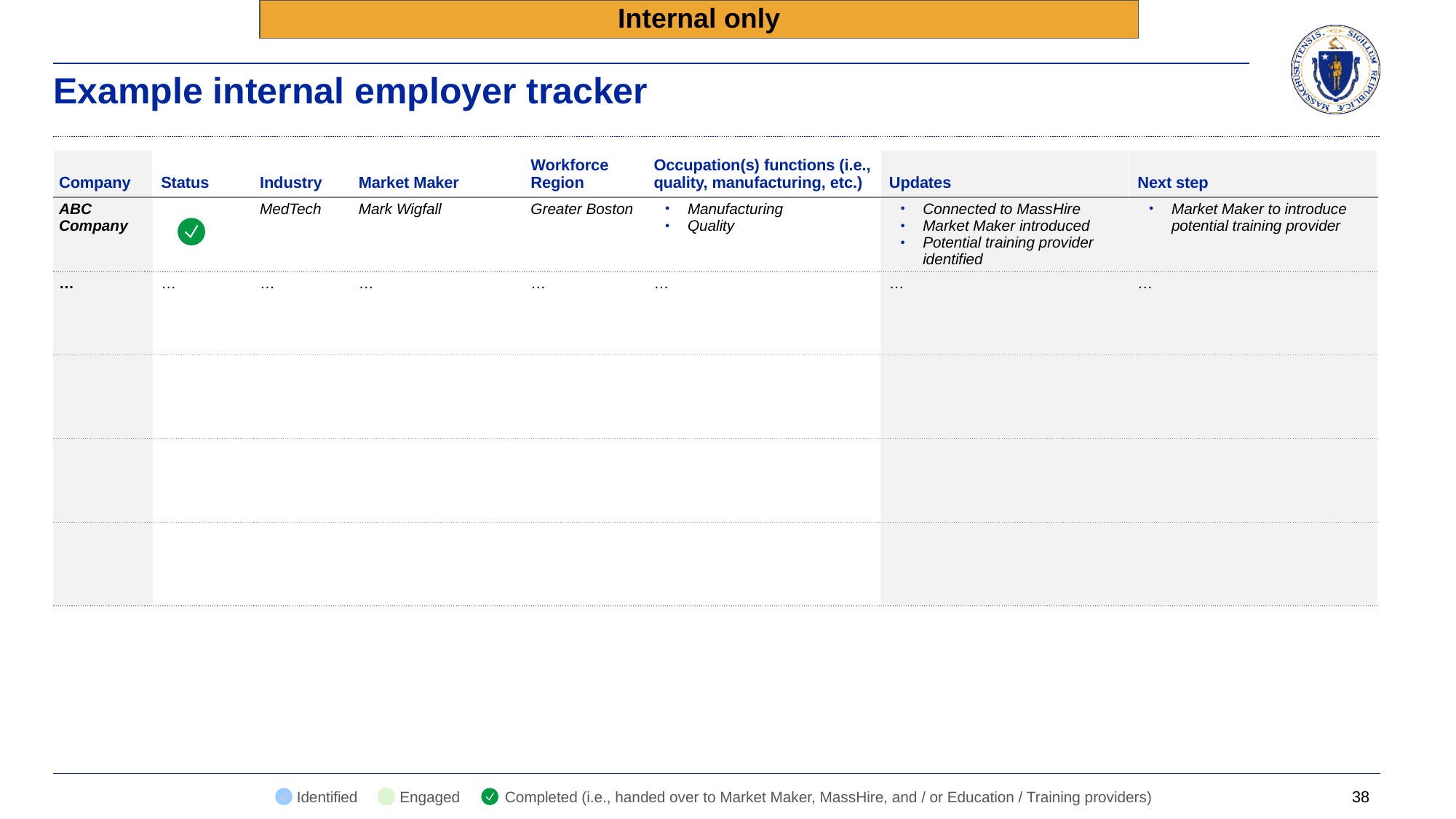

Internal only
# Example internal employer tracker
| Company | Status | Industry | Market Maker | Workforce Region | Occupation(s) functions (i.e., quality, manufacturing, etc.) | Updates | Next step |
| --- | --- | --- | --- | --- | --- | --- | --- |
| ABC Company |  | MedTech | Mark Wigfall | Greater Boston | Manufacturing Quality | Connected to MassHire Market Maker introduced Potential training provider identified | Market Maker to introduce potential training provider |
| … | … | … | … | … | … | … | … |
|  |  |  |  |  |  |  |  |
|  |  |  |  |  |  |  |  |
|  |  |  |  |  |  |  |  |

Engaged

Completed (i.e., handed over to Market Maker, MassHire, and / or Education / Training providers)

Identified